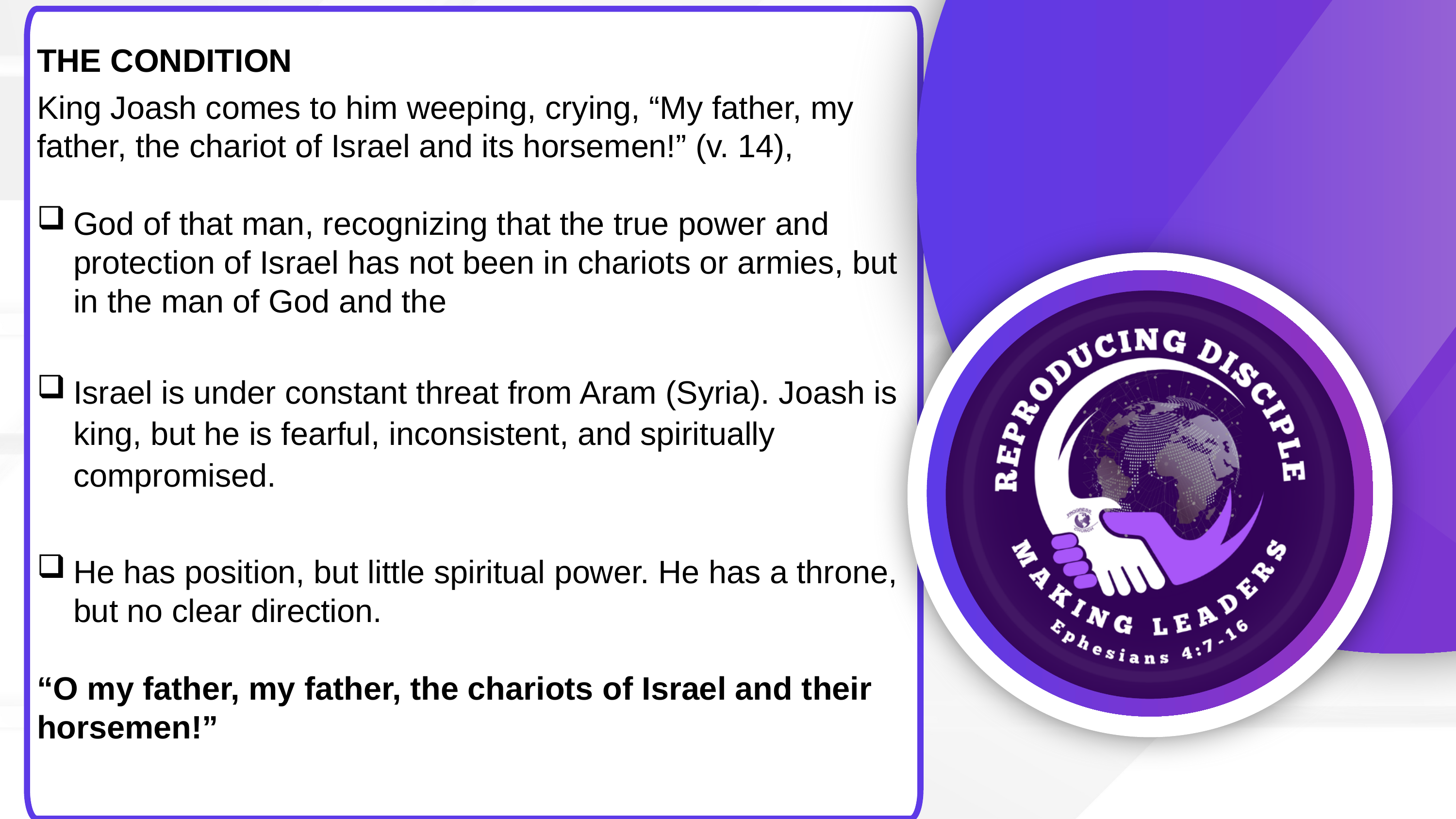

THE CONDITION
King Joash comes to him weeping, crying, “My father, my father, the chariot of Israel and its horsemen!” (v. 14),

God of that man, recognizing that the true power and protection of Israel has not been in chariots or armies, but in the man of God and the

Israel is under constant threat from Aram (Syria). Joash is king, but he is fearful, inconsistent, and spiritually compromised.

He has position, but little spiritual power. He has a throne, but no clear direction.

“O my father, my father, the chariots of Israel and their horsemen!”